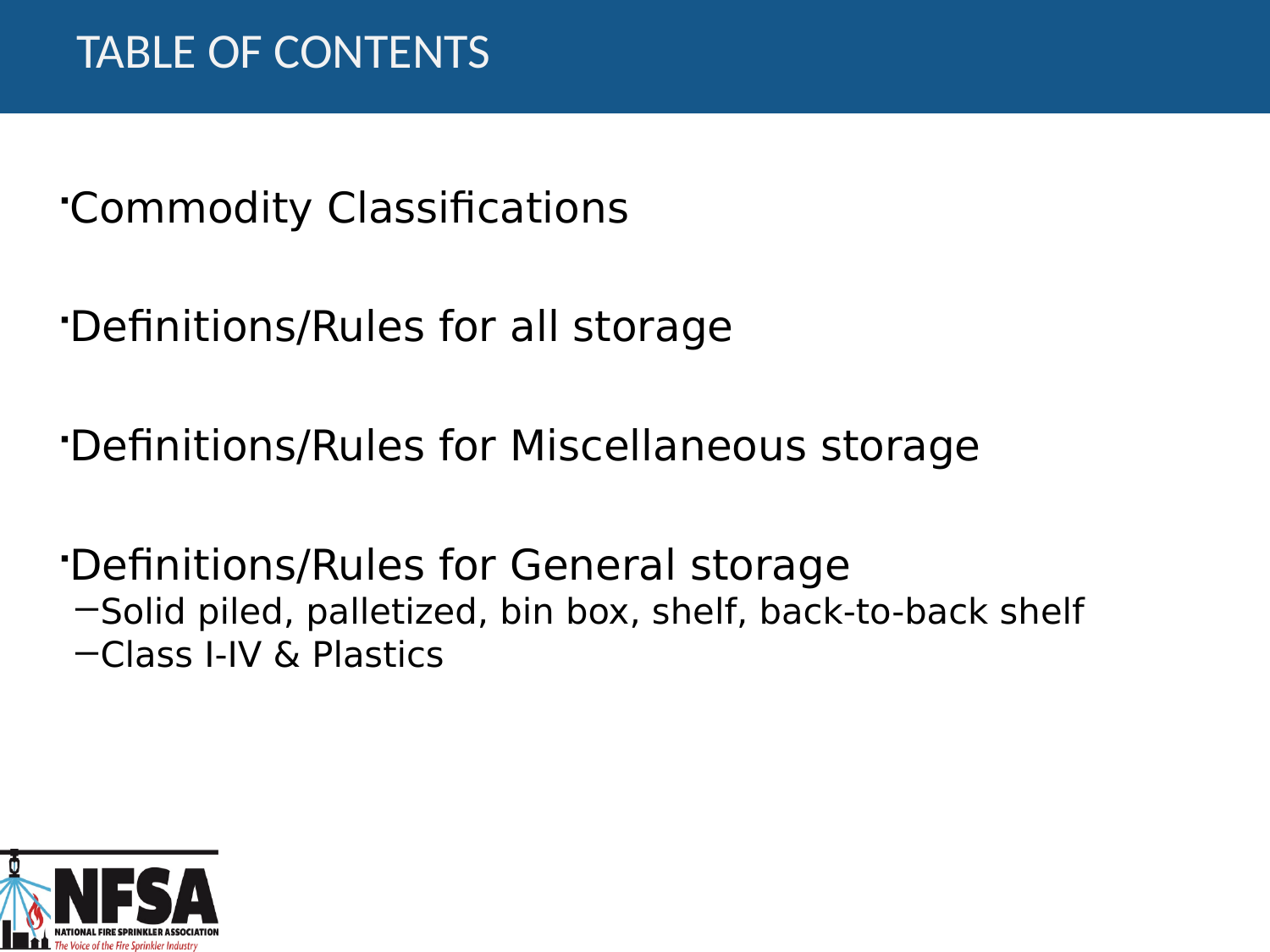

# Table of Contents
Commodity Classifications

Definitions/Rules for all storage

Definitions/Rules for Miscellaneous storage

Definitions/Rules for General storage
Solid piled, palletized, bin box, shelf, back-to-back shelf
Class I-IV & Plastics